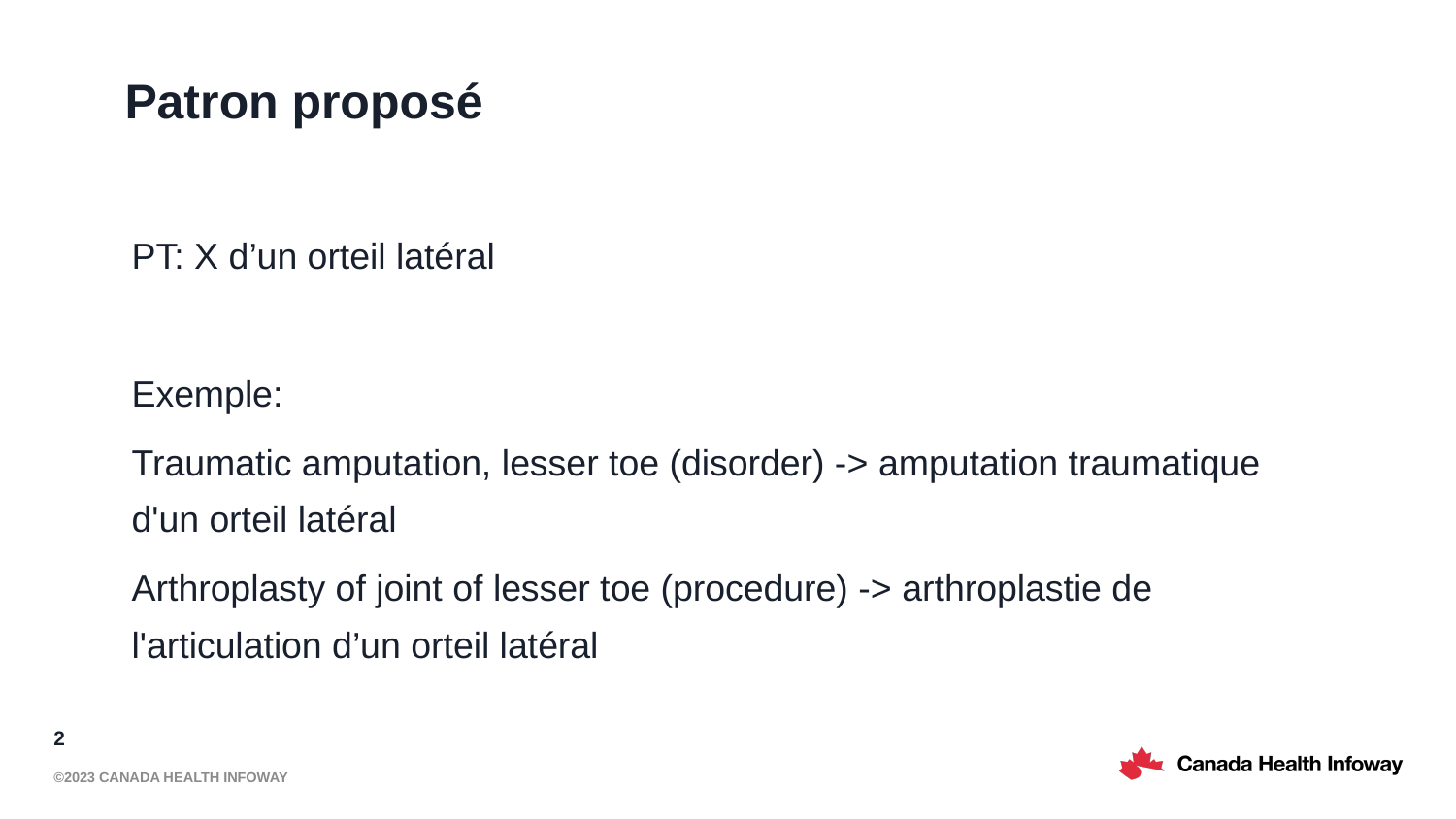

# Patron proposé
PT: X d’un orteil latéral

Exemple:
Traumatic amputation, lesser toe (disorder) -> amputation traumatique d'un orteil latéral
Arthroplasty of joint of lesser toe (procedure) -> arthroplastie de l'articulation d’un orteil latéral
2
©2023 Canada Health Infoway